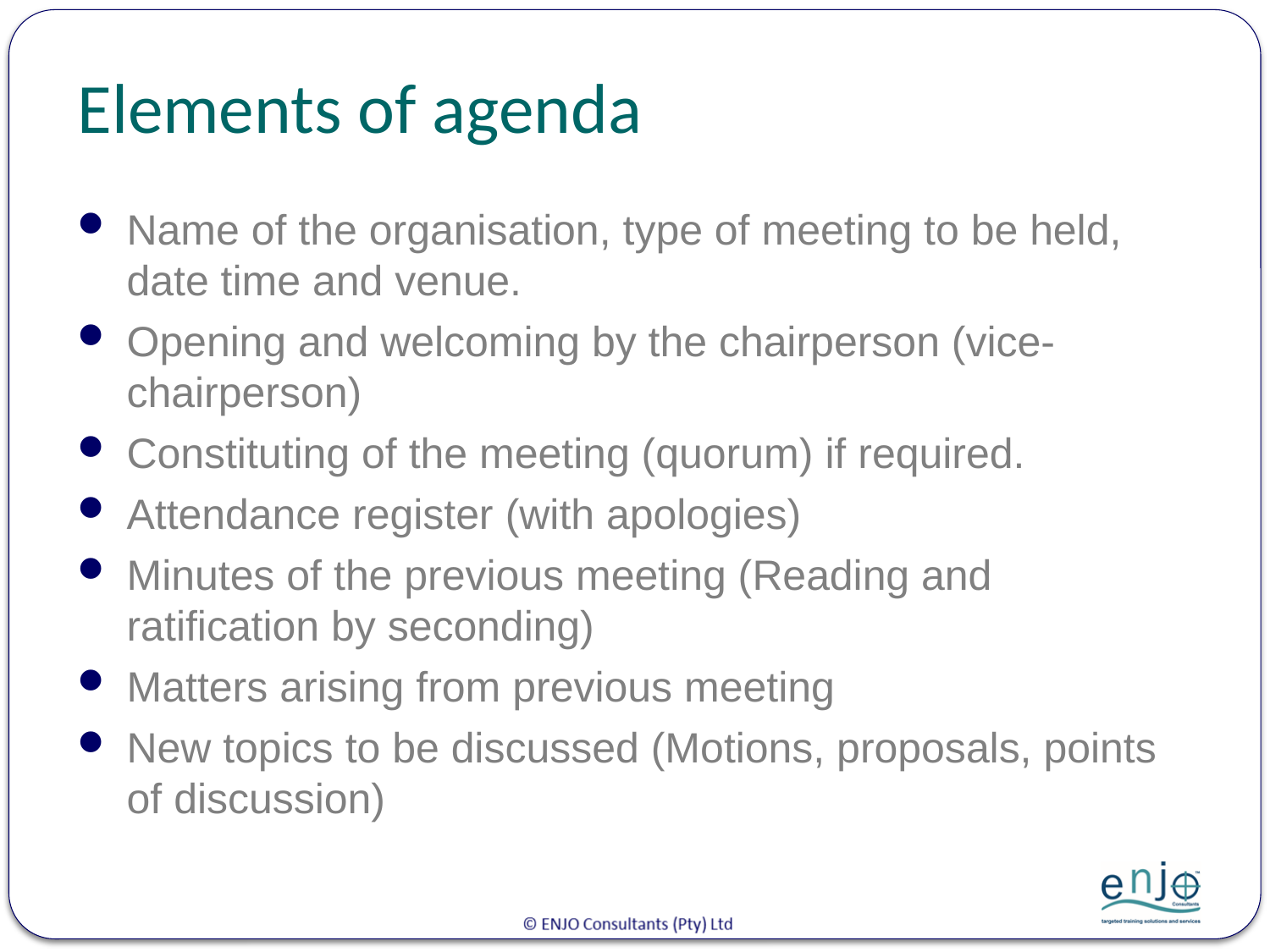

# Elements of agenda
Name of the organisation, type of meeting to be held, date time and venue.
Opening and welcoming by the chairperson (vice-chairperson)
Constituting of the meeting (quorum) if required.
Attendance register (with apologies)
Minutes of the previous meeting (Reading and ratification by seconding)
Matters arising from previous meeting
New topics to be discussed (Motions, proposals, points of discussion)